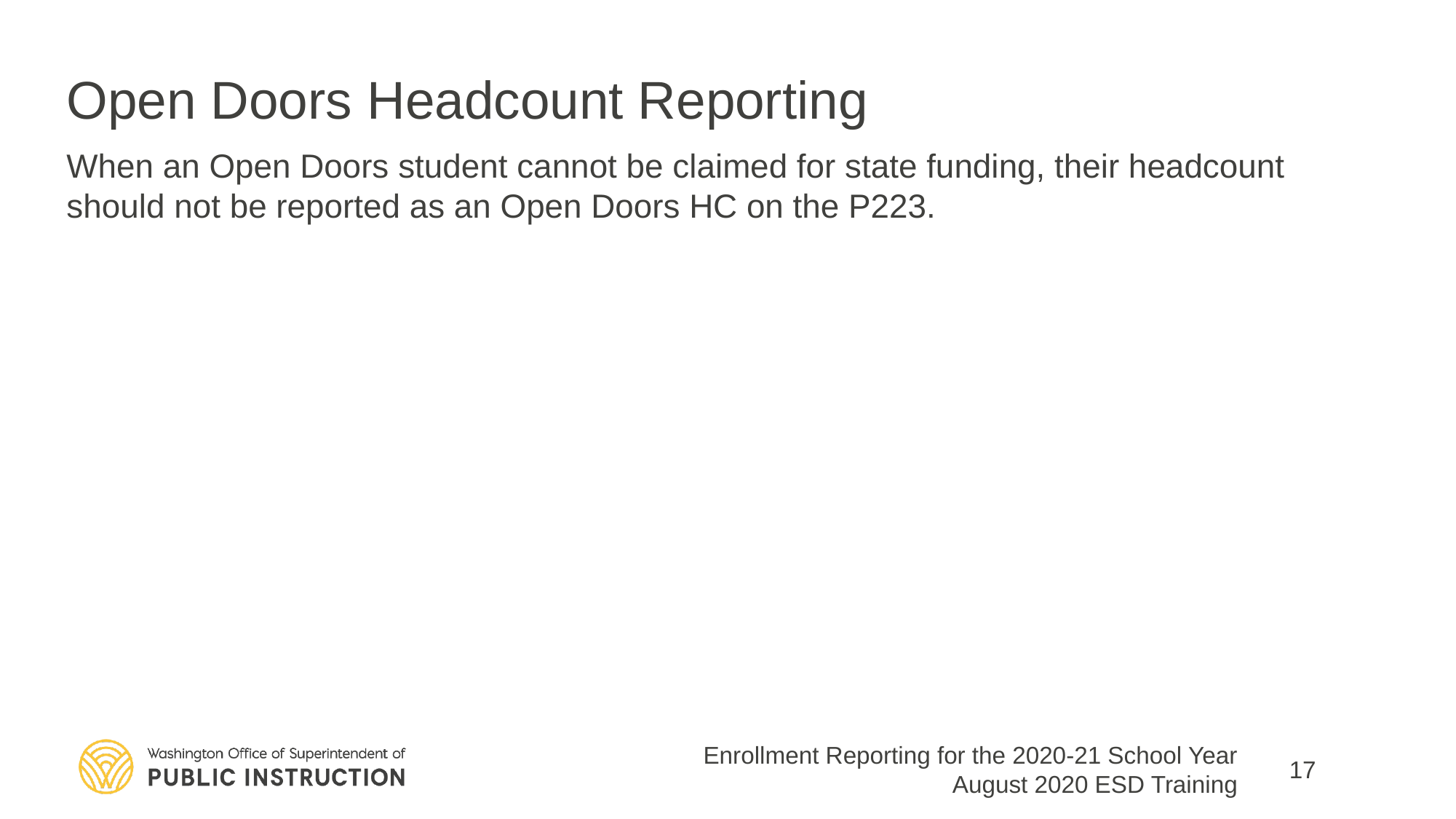

# Open Doors Headcount Reporting
When an Open Doors student cannot be claimed for state funding, their headcount should not be reported as an Open Doors HC on the P223.
Enrollment Reporting for the 2020-21 School Year
August 2020 ESD Training
17